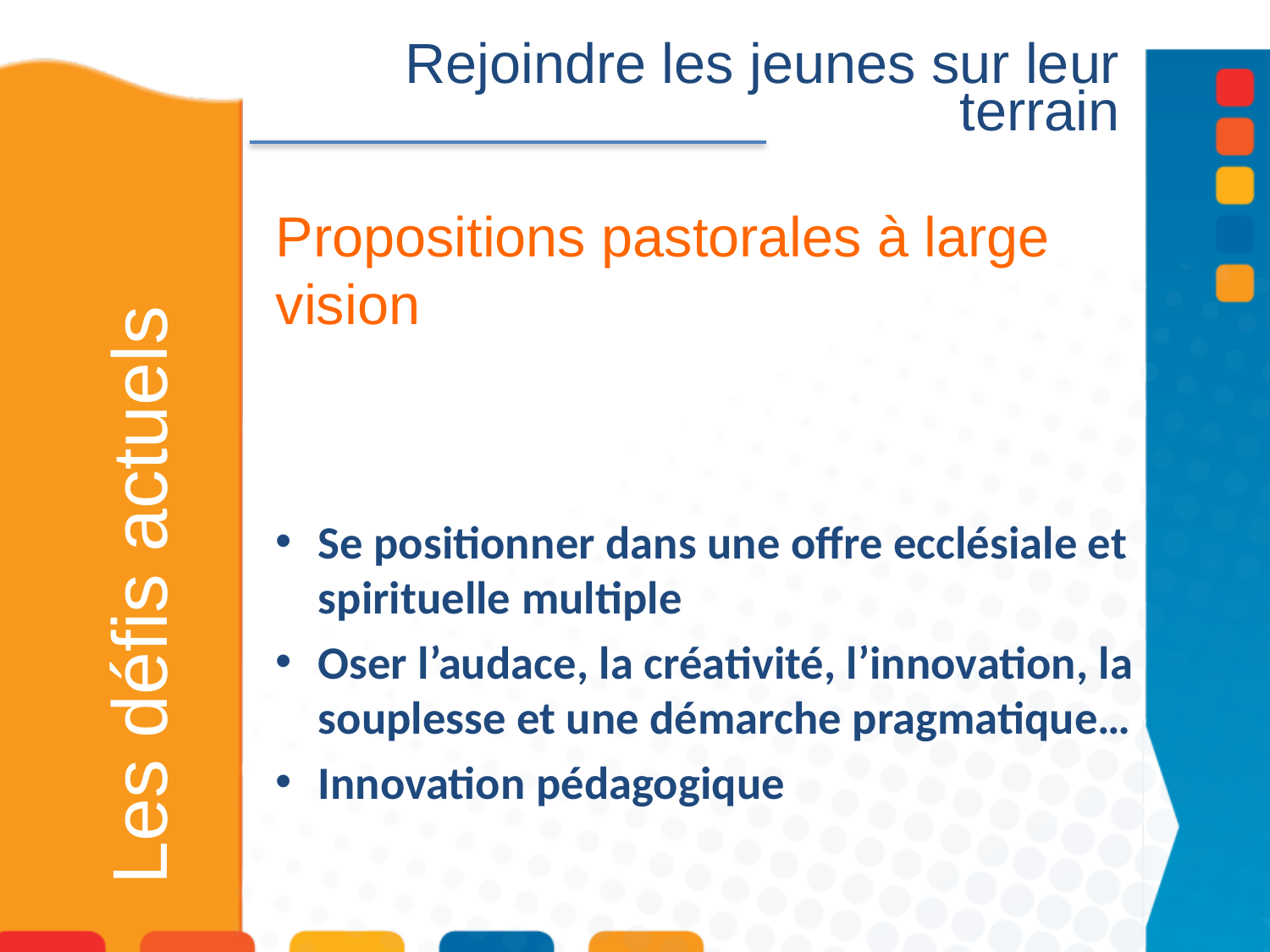

Rejoindre les jeunes sur leur terrain
Propositions pastorales à large vision
# Les défis actuels
Se positionner dans une offre ecclésiale et spirituelle multiple
Oser l’audace, la créativité, l’innovation, la souplesse et une démarche pragmatique…
Innovation pédagogique